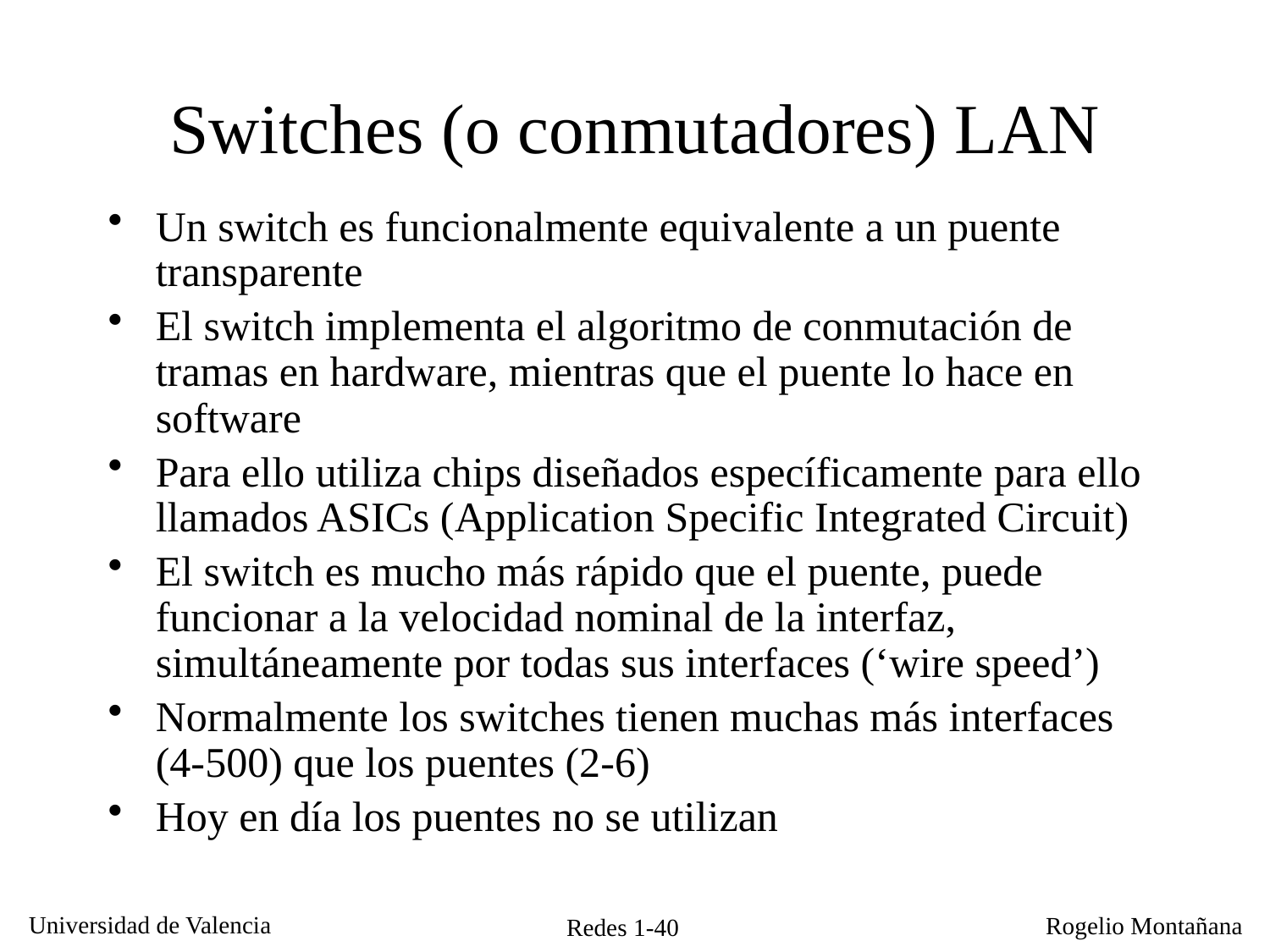

# Switches (o conmutadores) LAN
Un switch es funcionalmente equivalente a un puente transparente
El switch implementa el algoritmo de conmutación de tramas en hardware, mientras que el puente lo hace en software
Para ello utiliza chips diseñados específicamente para ello llamados ASICs (Application Specific Integrated Circuit)
El switch es mucho más rápido que el puente, puede funcionar a la velocidad nominal de la interfaz, simultáneamente por todas sus interfaces (‘wire speed’)
Normalmente los switches tienen muchas más interfaces (4-500) que los puentes (2-6)
Hoy en día los puentes no se utilizan